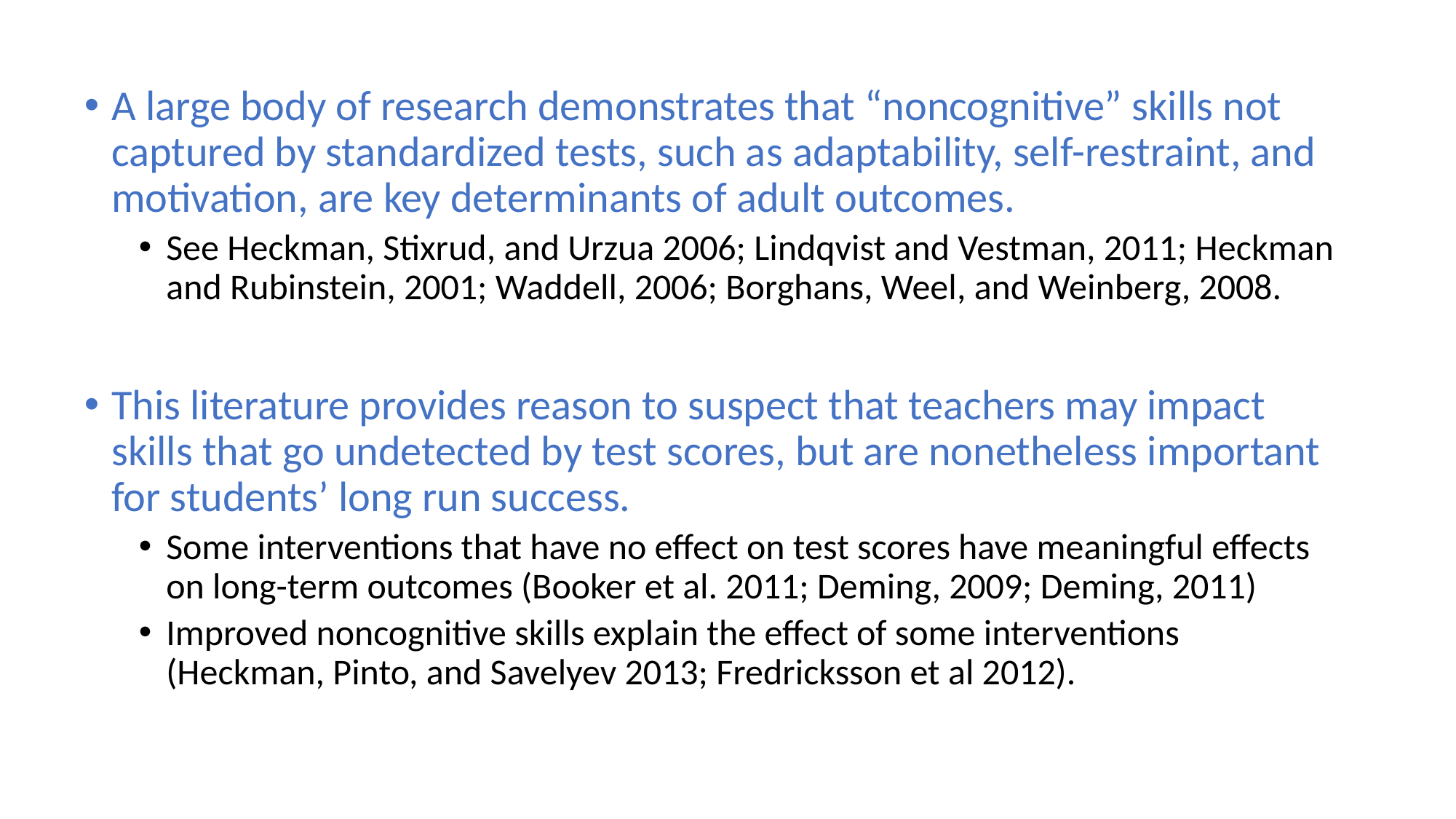

A large body of research demonstrates that “noncognitive” skills not captured by standardized tests, such as adaptability, self-restraint, and motivation, are key determinants of adult outcomes.
See Heckman, Stixrud, and Urzua 2006; Lindqvist and Vestman, 2011; Heckman and Rubinstein, 2001; Waddell, 2006; Borghans, Weel, and Weinberg, 2008.

This literature provides reason to suspect that teachers may impact skills that go undetected by test scores, but are nonetheless important for students’ long run success.
Some interventions that have no effect on test scores have meaningful effects on long-term outcomes (Booker et al. 2011; Deming, 2009; Deming, 2011)
Improved noncognitive skills explain the effect of some interventions (Heckman, Pinto, and Savelyev 2013; Fredricksson et al 2012).